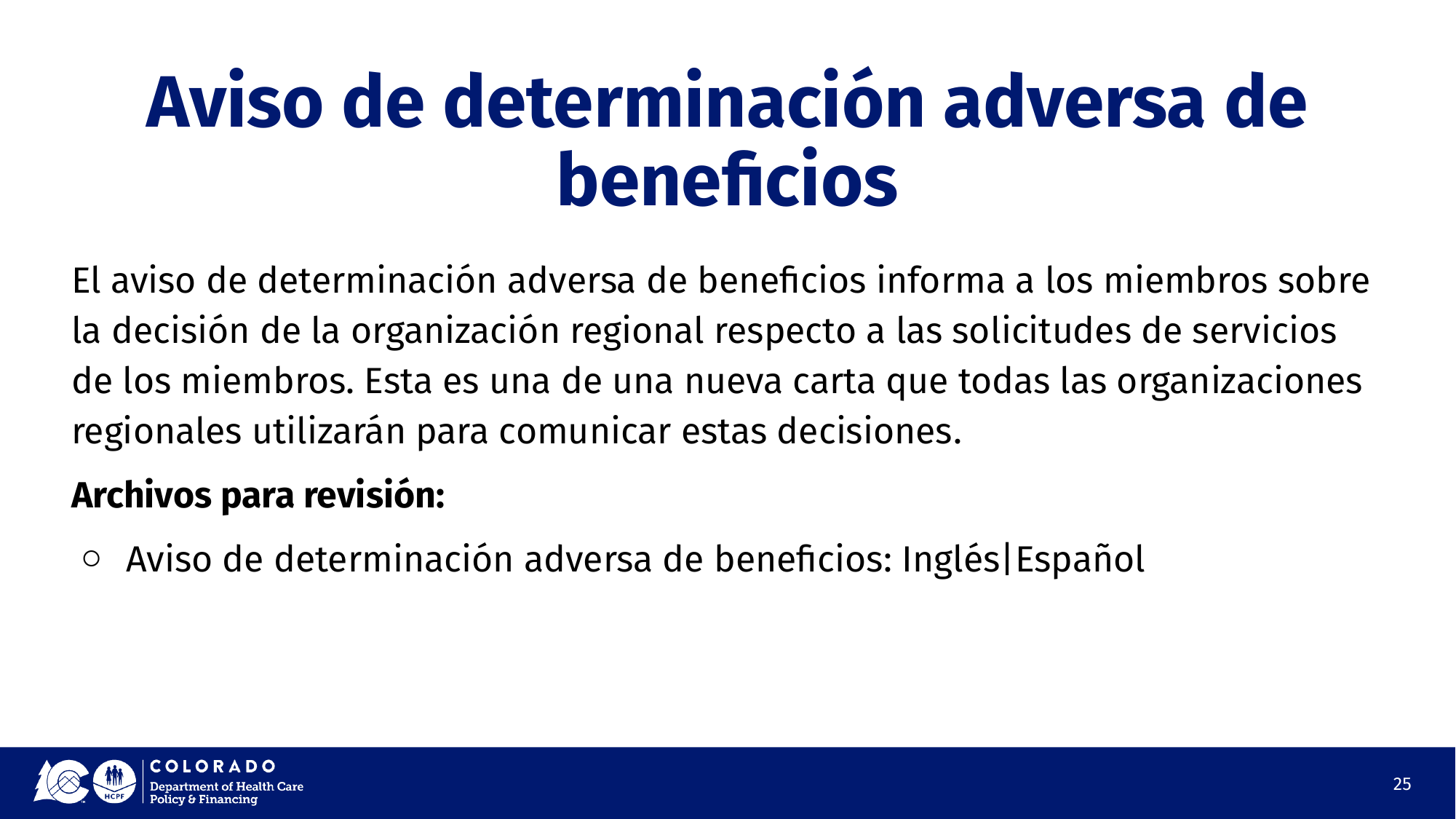

# Aviso de determinación adversa de beneficios
El aviso de determinación adversa de beneficios informa a los miembros sobre la decisión de la organización regional respecto a las solicitudes de servicios de los miembros. Esta es una de una nueva carta que todas las organizaciones regionales utilizarán para comunicar estas decisiones.
Archivos para revisión:
Aviso de determinación adversa de beneficios: Inglés|Español
25